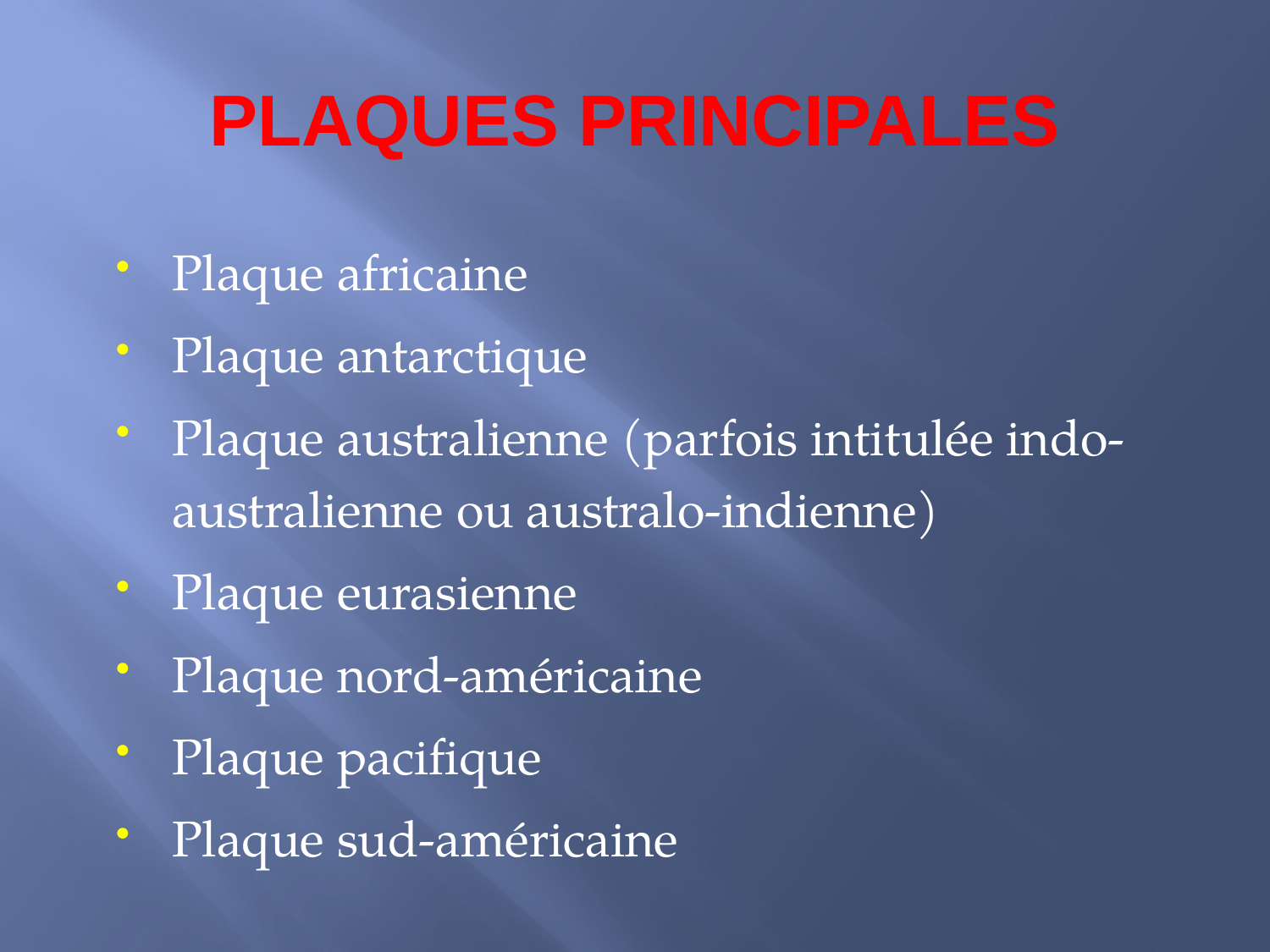

# PLAQUES PRINCIPALES
Plaque africaine
Plaque antarctique
Plaque australienne (parfois intitulée indo-australienne ou australo-indienne)
Plaque eurasienne
Plaque nord-américaine
Plaque pacifique
Plaque sud-américaine